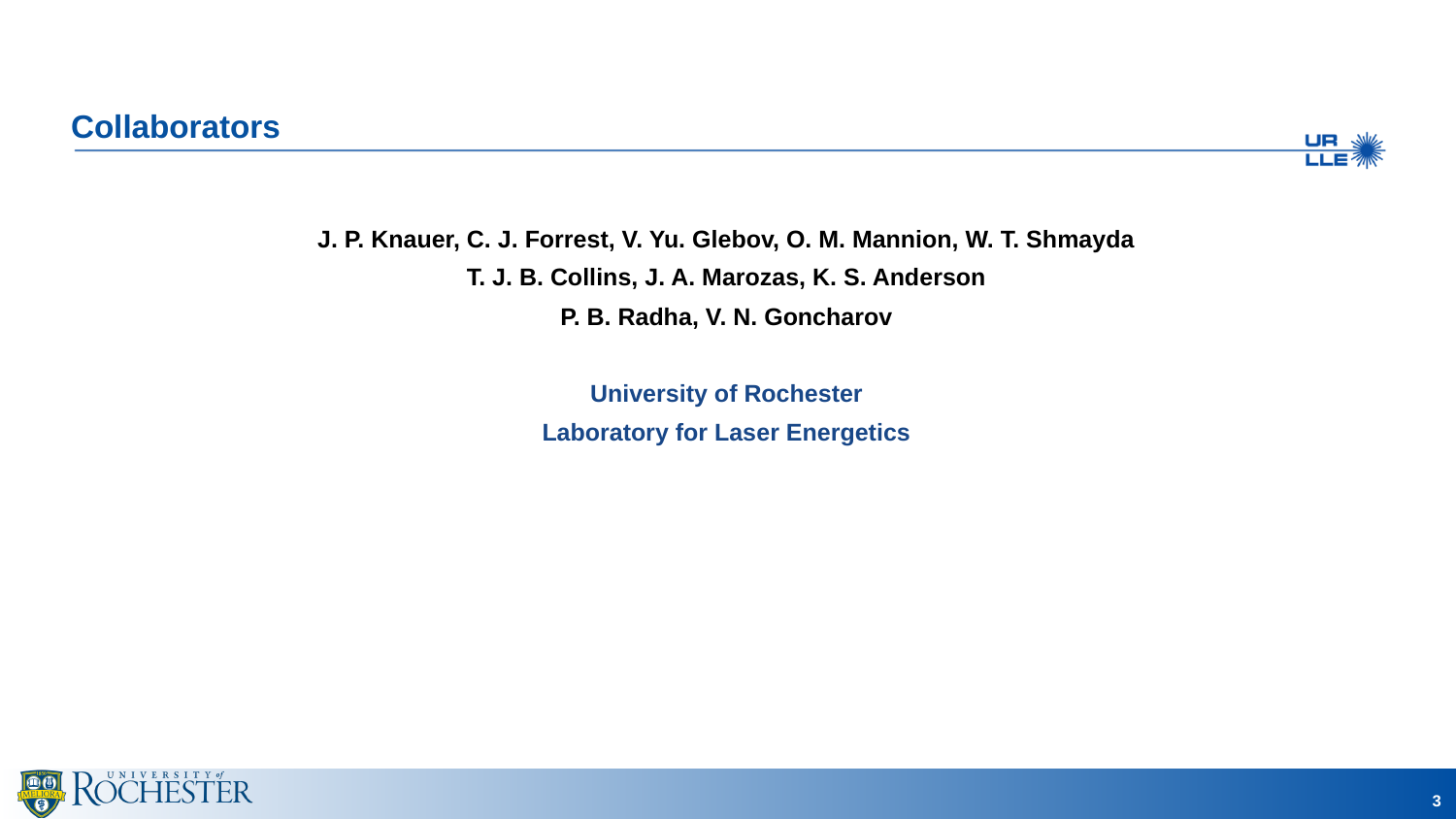

# Collaborators
J. P. Knauer, C. J. Forrest, V. Yu. Glebov, O. M. Mannion, W. T. Shmayda
T. J. B. Collins, J. A. Marozas, K. S. Anderson
P. B. Radha, V. N. Goncharov

University of Rochester
Laboratory for Laser Energetics
3